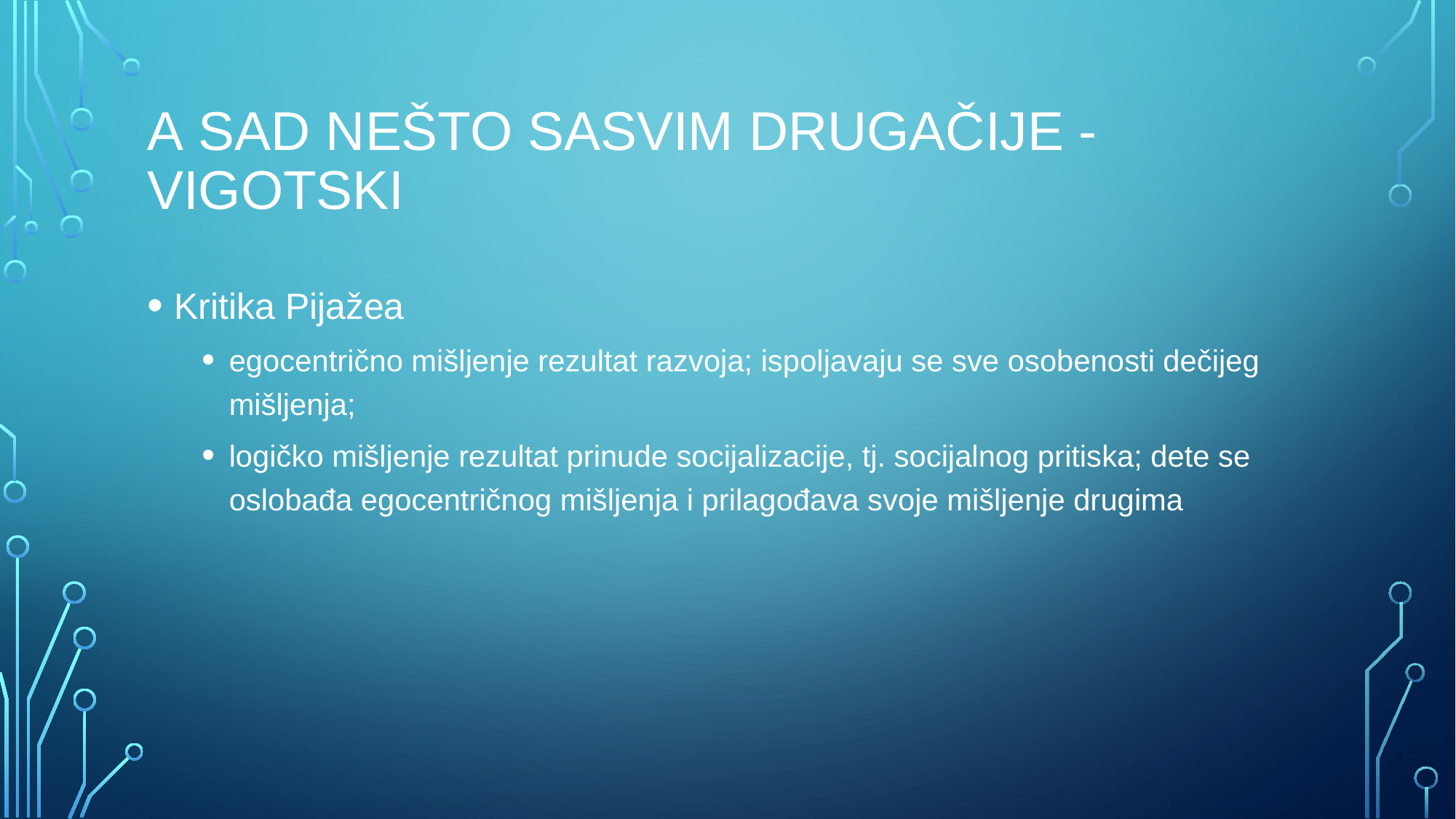

# A sad nešto sasvim drugačije - vigotski
Kritika Pijažea
egocentrično mišljenje rezultat razvoja; ispoljavaju se sve osobenosti dečijeg mišljenja;
logičko mišljenje rezultat prinude socijalizacije, tj. socijalnog pritiska; dete se oslobađa egocentričnog mišljenja i prilagođava svoje mišljenje drugima